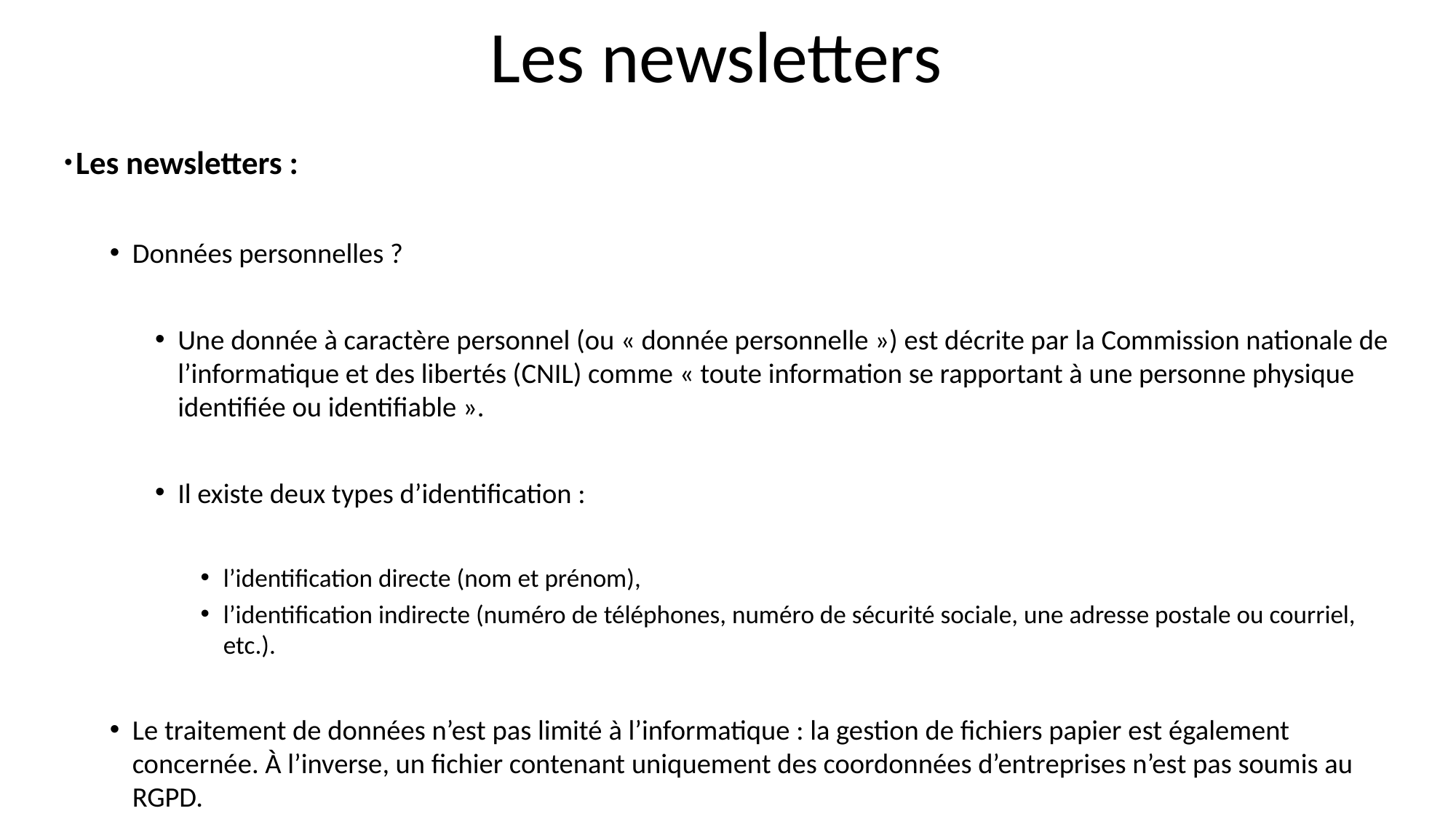

# Les newsletters
 Les newsletters :

Données personnelles ?

Une donnée à caractère personnel (ou « donnée personnelle ») est décrite par la Commission nationale de l’informatique et des libertés (CNIL) comme « toute information se rapportant à une personne physique identifiée ou identifiable ».

Il existe deux types d’identification :

l’identification directe (nom et prénom),
l’identification indirecte (numéro de téléphones, numéro de sécurité sociale, une adresse postale ou courriel, etc.).

Le traitement de données n’est pas limité à l’informatique : la gestion de fichiers papier est également concernée. À l’inverse, un fichier contenant uniquement des coordonnées d’entreprises n’est pas soumis au RGPD.